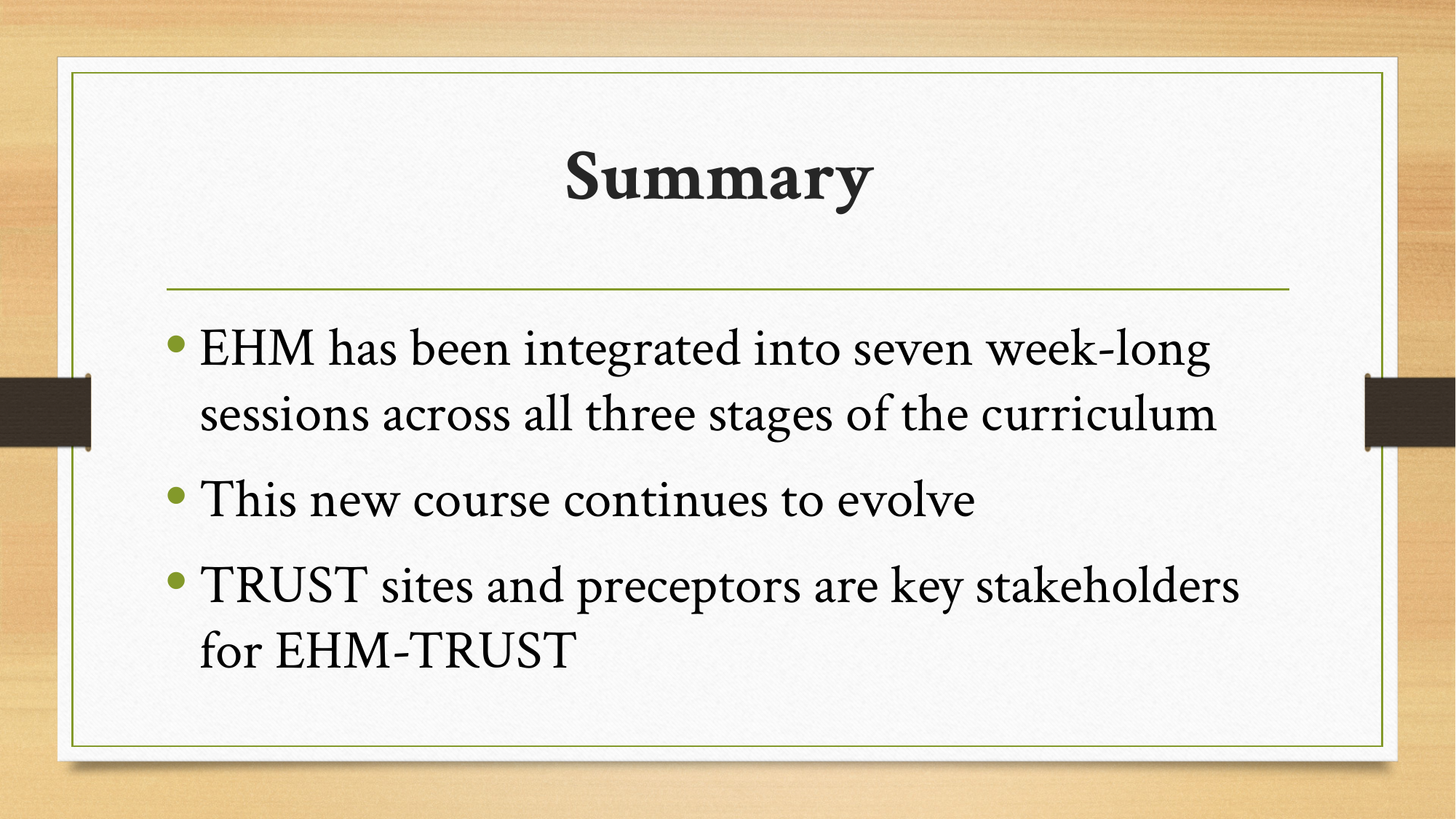

# Summary
EHM has been integrated into seven week-long sessions across all three stages of the curriculum
This new course continues to evolve
TRUST sites and preceptors are key stakeholders for EHM-TRUST